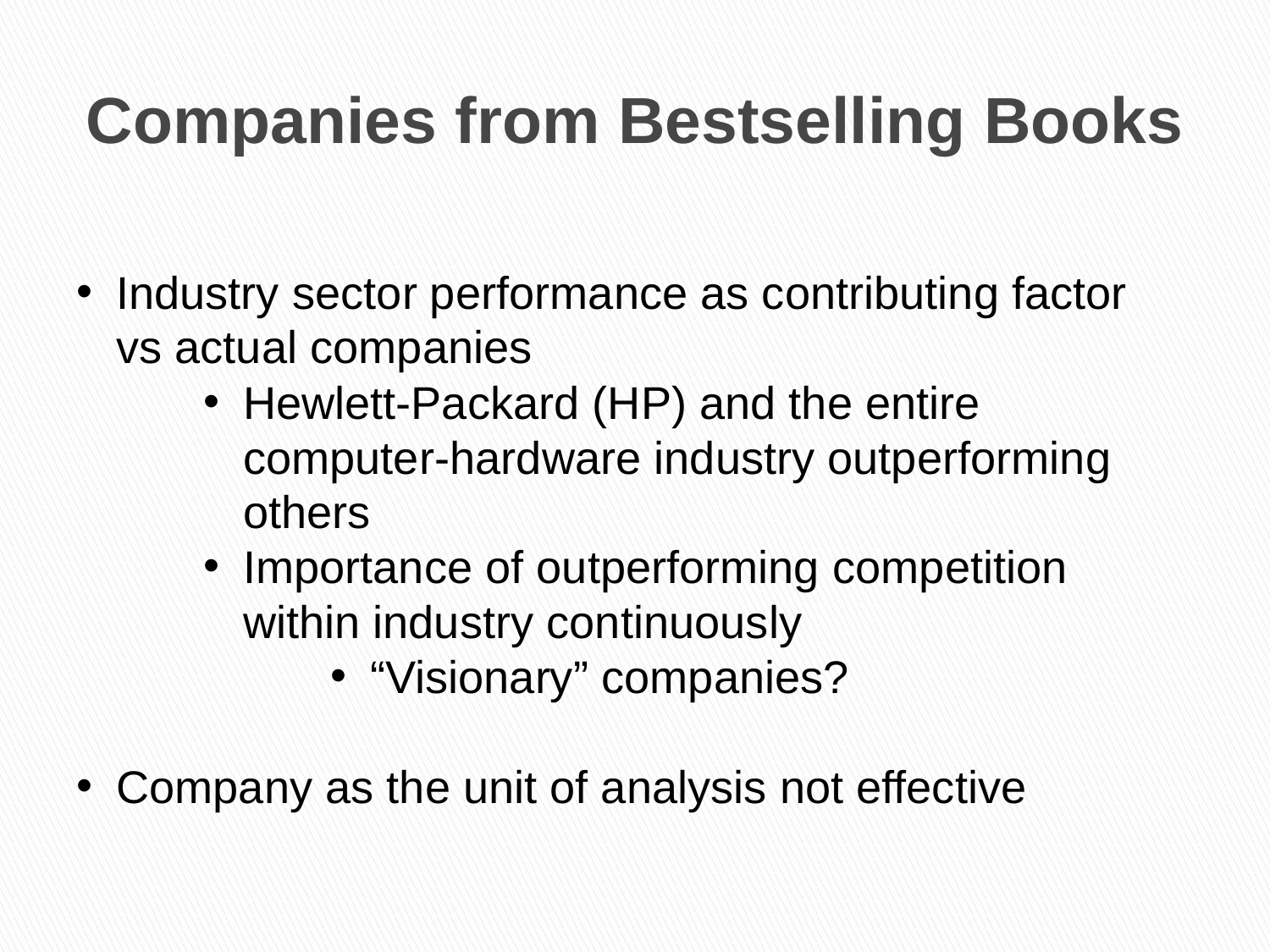

# Companies from Bestselling Books
Industry sector performance as contributing factor vs actual companies
Hewlett-Packard (HP) and the entire computer-hardware industry outperforming others
Importance of outperforming competition within industry continuously
“Visionary” companies?

Company as the unit of analysis not effective